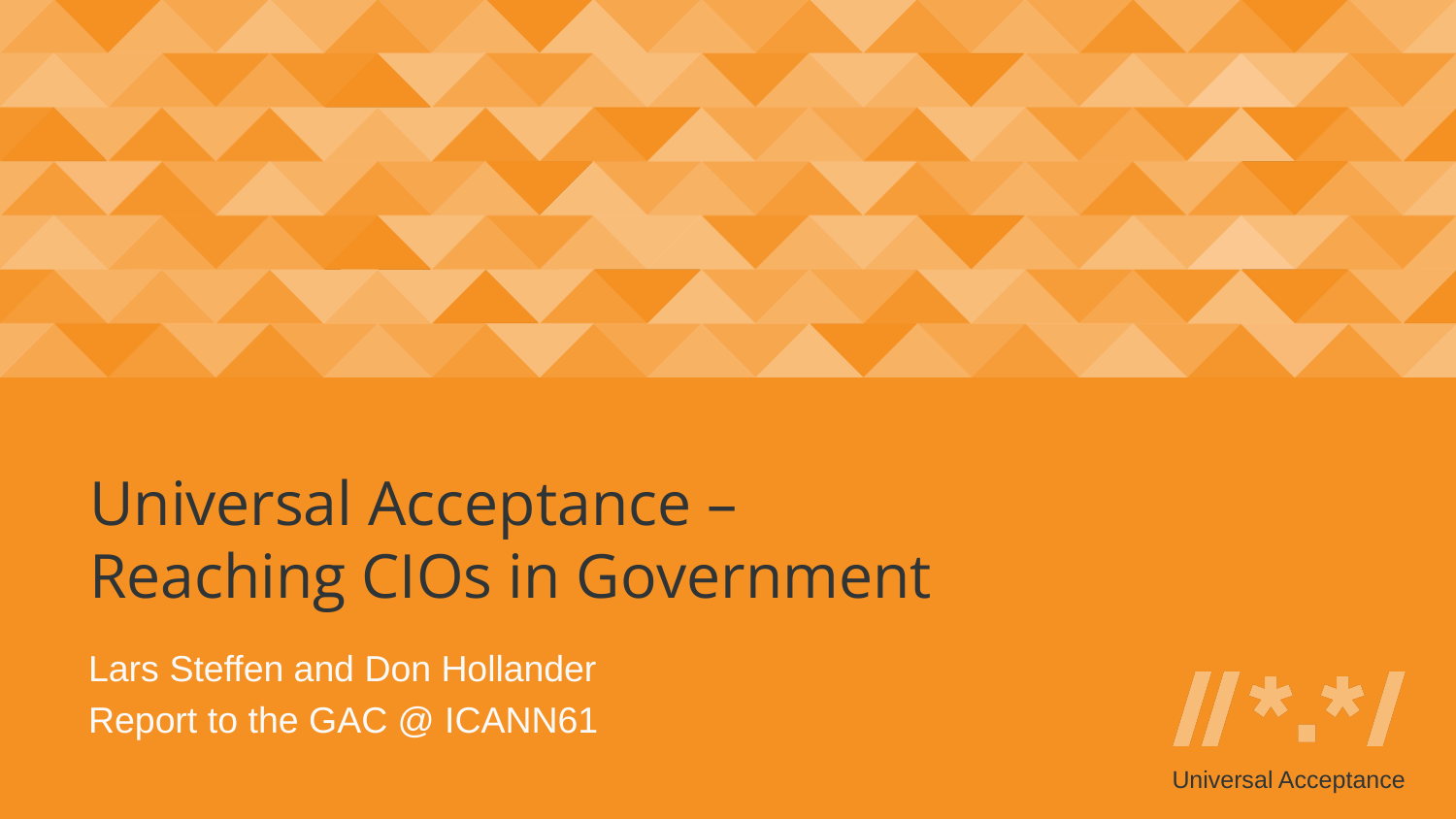

# Universal Acceptance – Reaching CIOs in Government
Lars Steffen and Don Hollander
Report to the GAC @ ICANN61